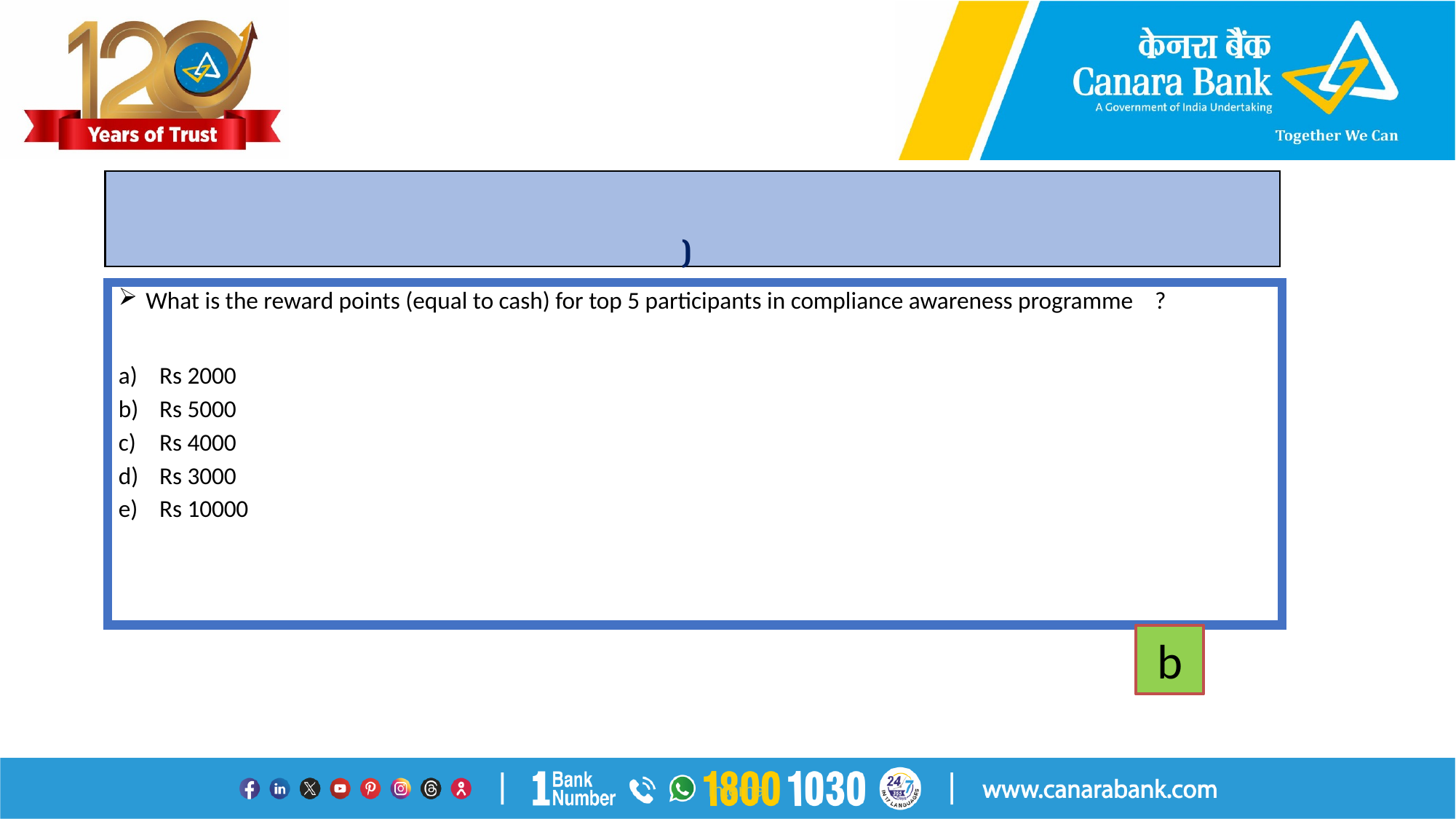

# )
What is the reward points (equal to cash) for top 5 participants in compliance awareness programme    ?

Rs 2000
Rs 5000
Rs 4000
Rs 3000
Rs 10000

b
Internal